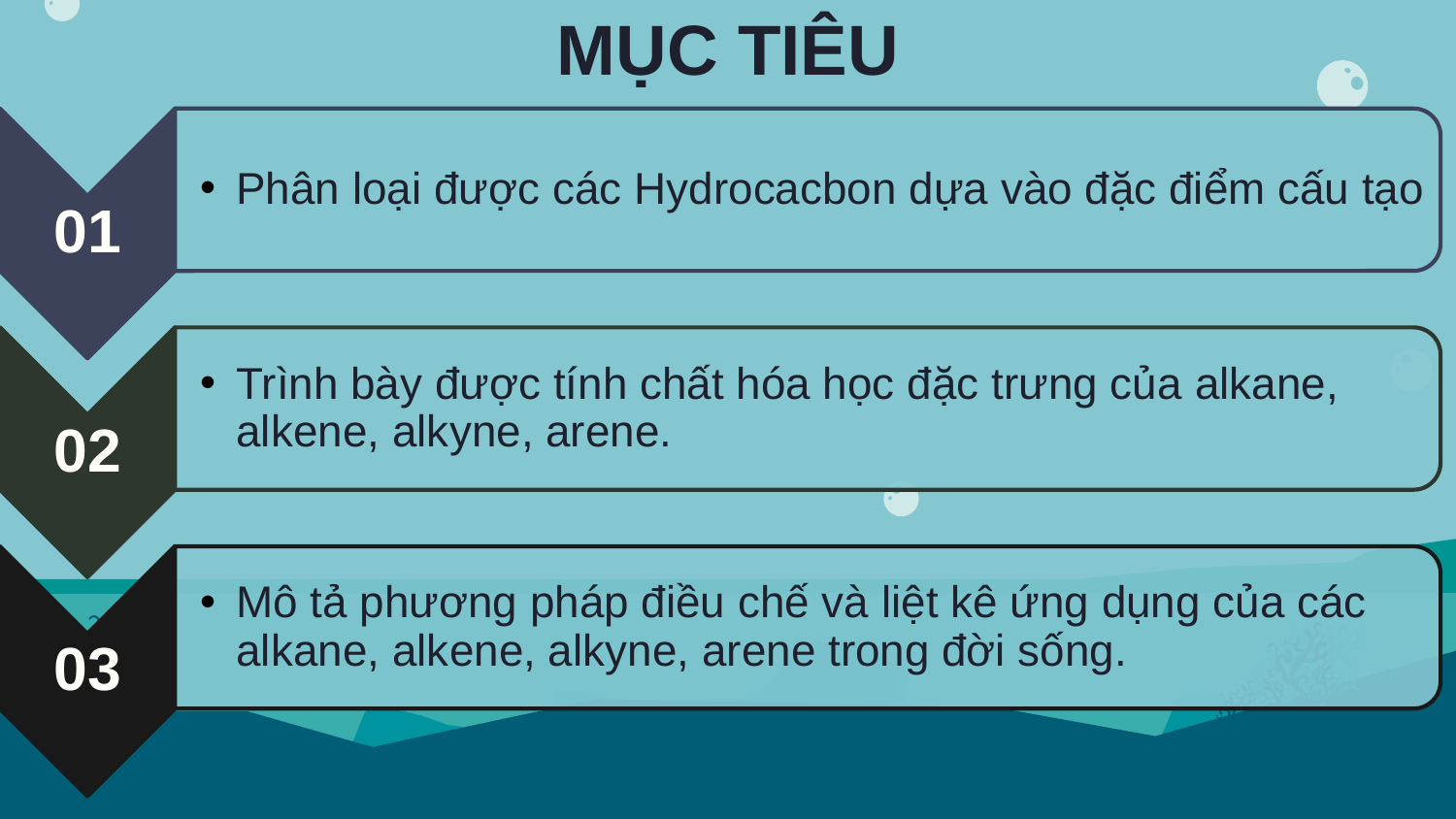

MỤC TIÊU
01
Phân loại được các Hydrocacbon dựa vào đặc điểm cấu tạo
02
Trình bày được tính chất hóa học đặc trưng của alkane, alkene, alkyne, arene.
03
Mô tả phương pháp điều chế và liệt kê ứng dụng của các alkane, alkene, alkyne, arene trong đời sống.